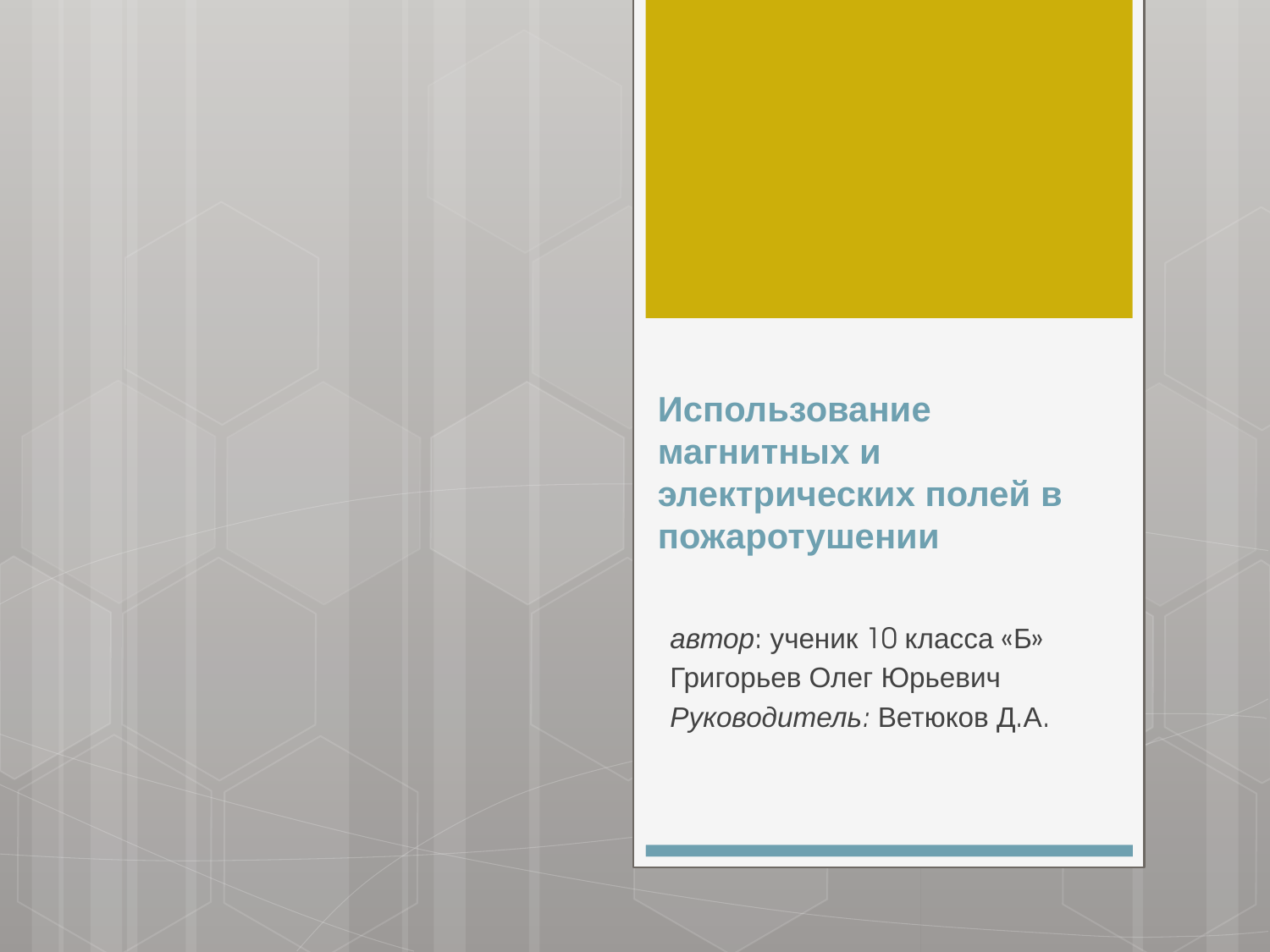

# Использование магнитных и электрических полей в пожаротушении
автор: ученик 10 класса «Б»
Григорьев Олег Юрьевич
Руководитель: Ветюков Д.А.